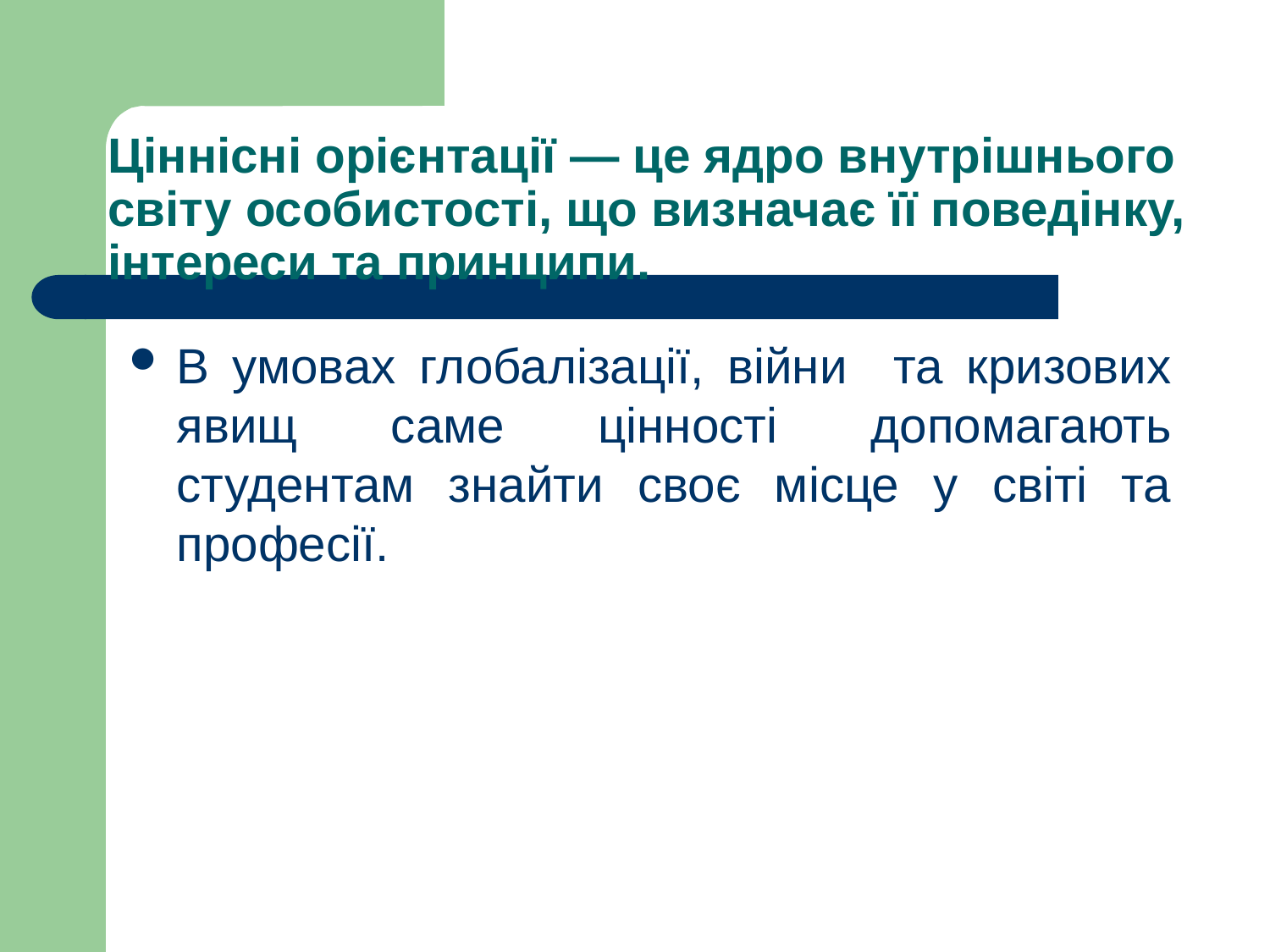

# Ціннісні орієнтації — це ядро внутрішнього світу особистості, що визначає її поведінку, інтереси та принципи.
В умовах глобалізації, війни  та кризових явищ саме цінності допомагають студентам знайти своє місце у світі та професії.